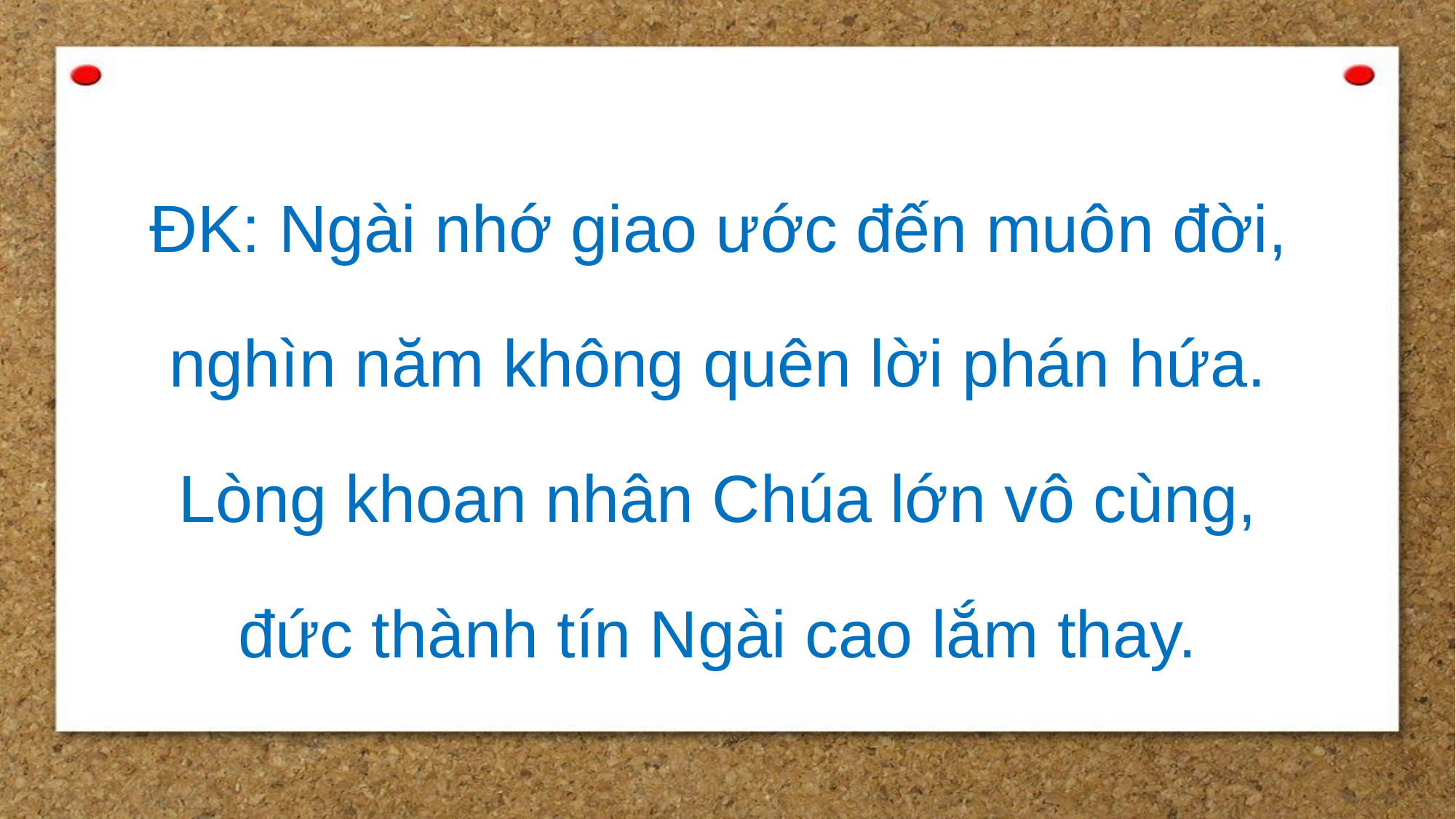

ĐK: Ngài nhớ giao ước đến muôn đời,
nghìn năm không quên lời phán hứa.
Lòng khoan nhân Chúa lớn vô cùng,
đức thành tín Ngài cao lắm thay.